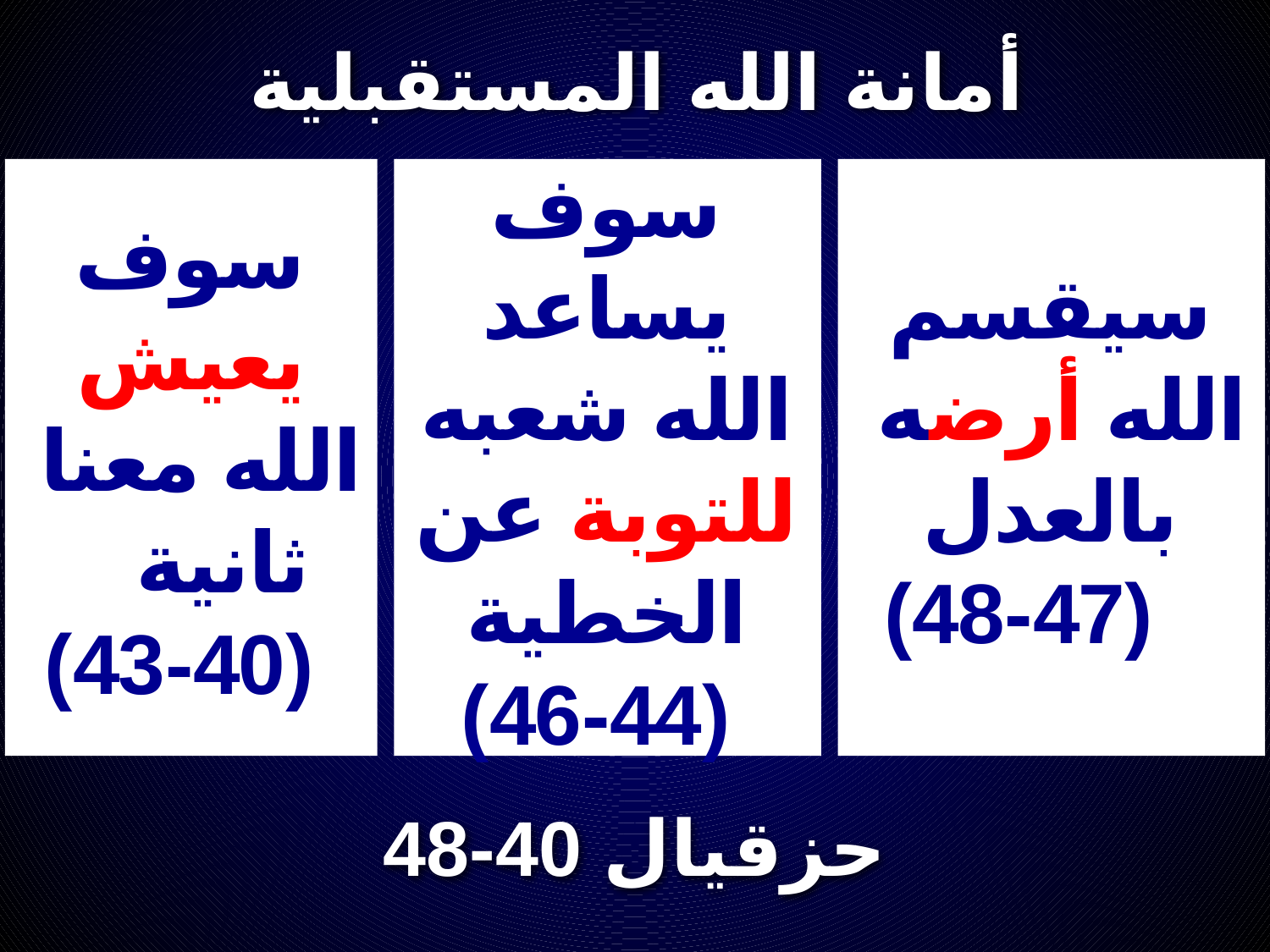

أمانة الله المستقبلية
سوف يعيش الله معنا   ثانية     (40-43)
سوف يساعد الله شعبه للتوبة عن الخطية (44-46)
سيقسم الله أرضه     بالعدل       (47-48)
# حزقيال 40-48